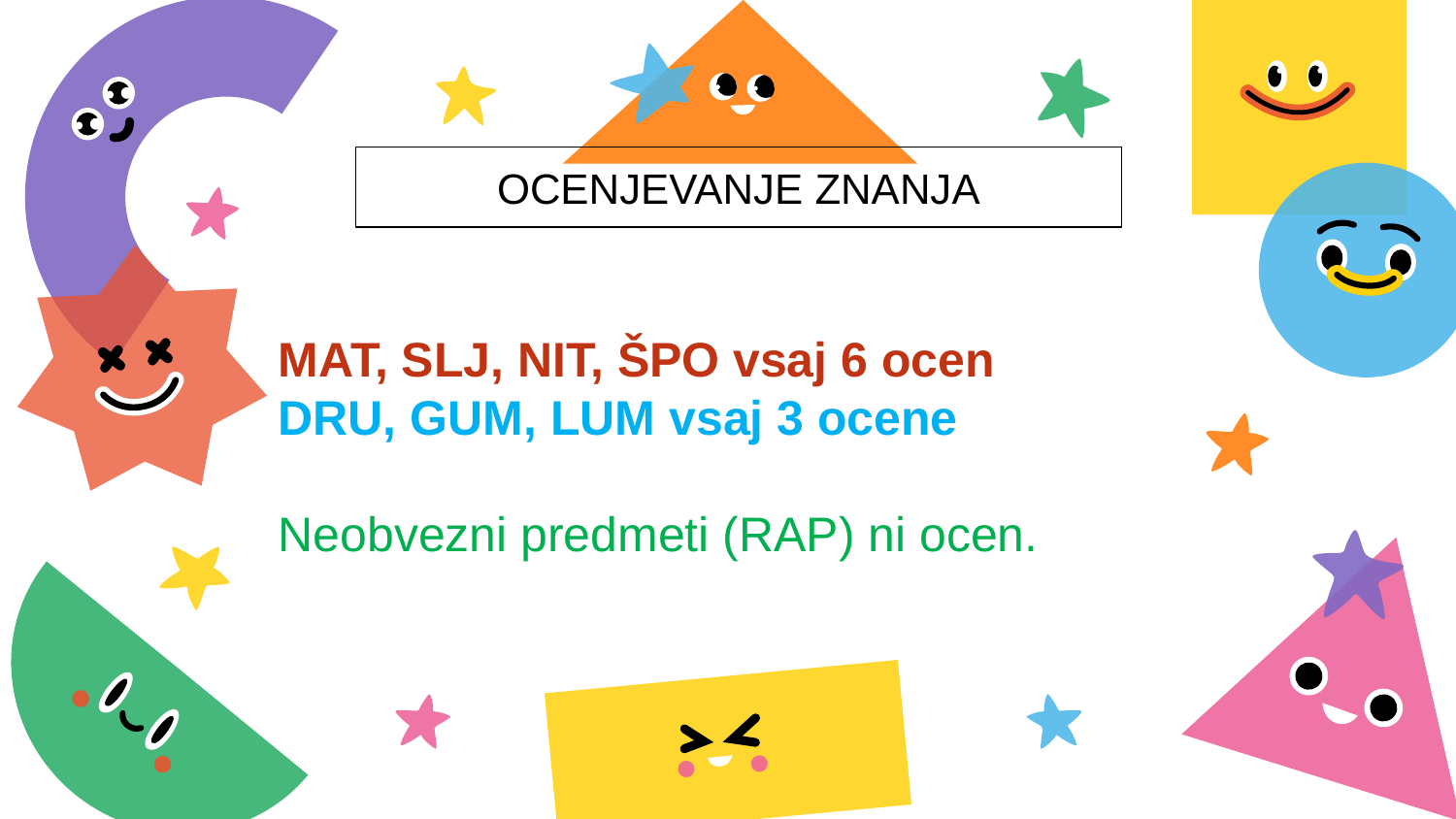

# OCENJEVANJE ZNANJA

MAT, SLJ, NIT, ŠPO vsaj 6 ocen
DRU, GUM, LUM vsaj 3 ocene

Neobvezni predmeti (RAP) ni ocen.